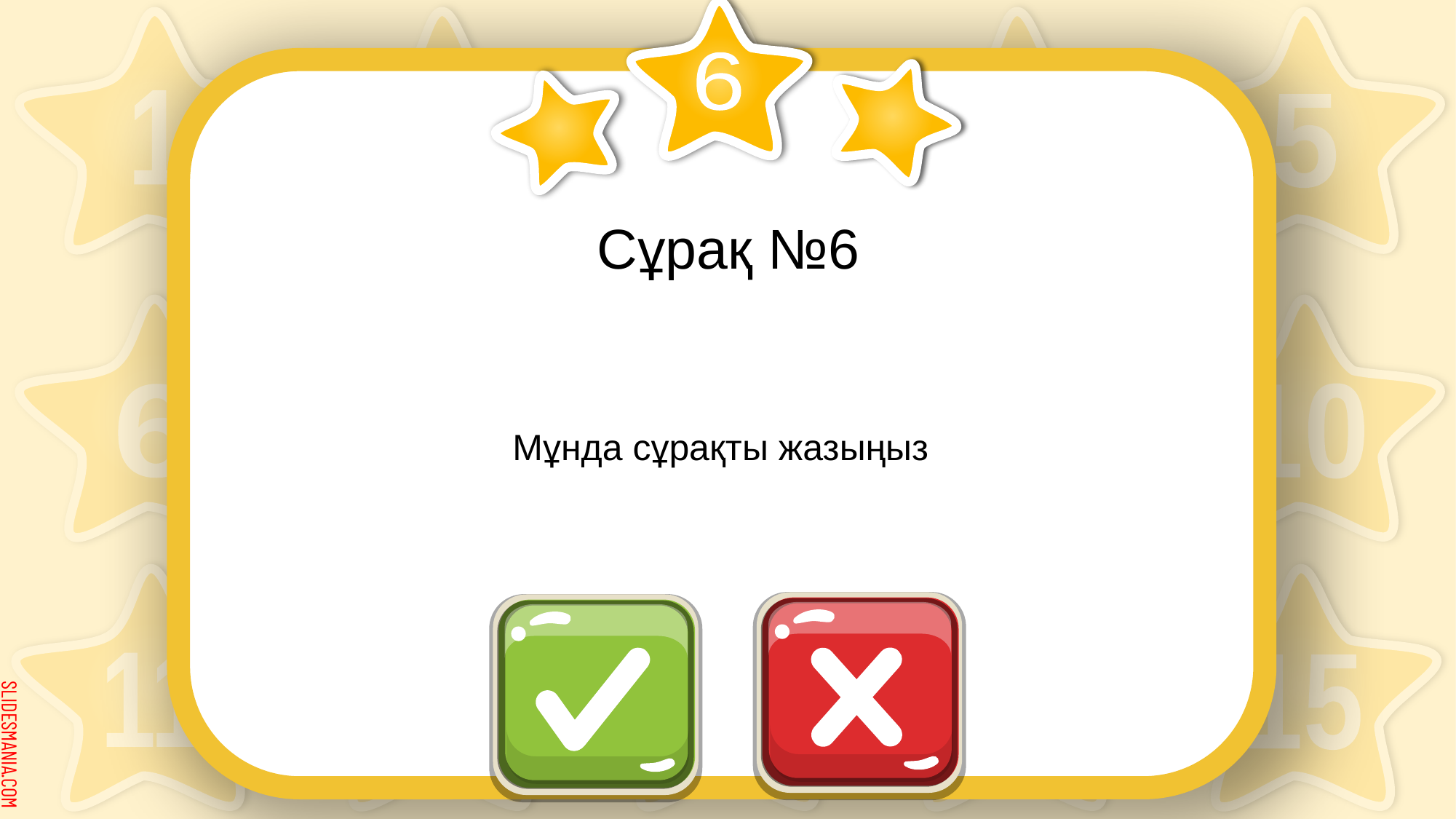

6
# Сұрақ №6
Мұнда сұрақты жазыңыз